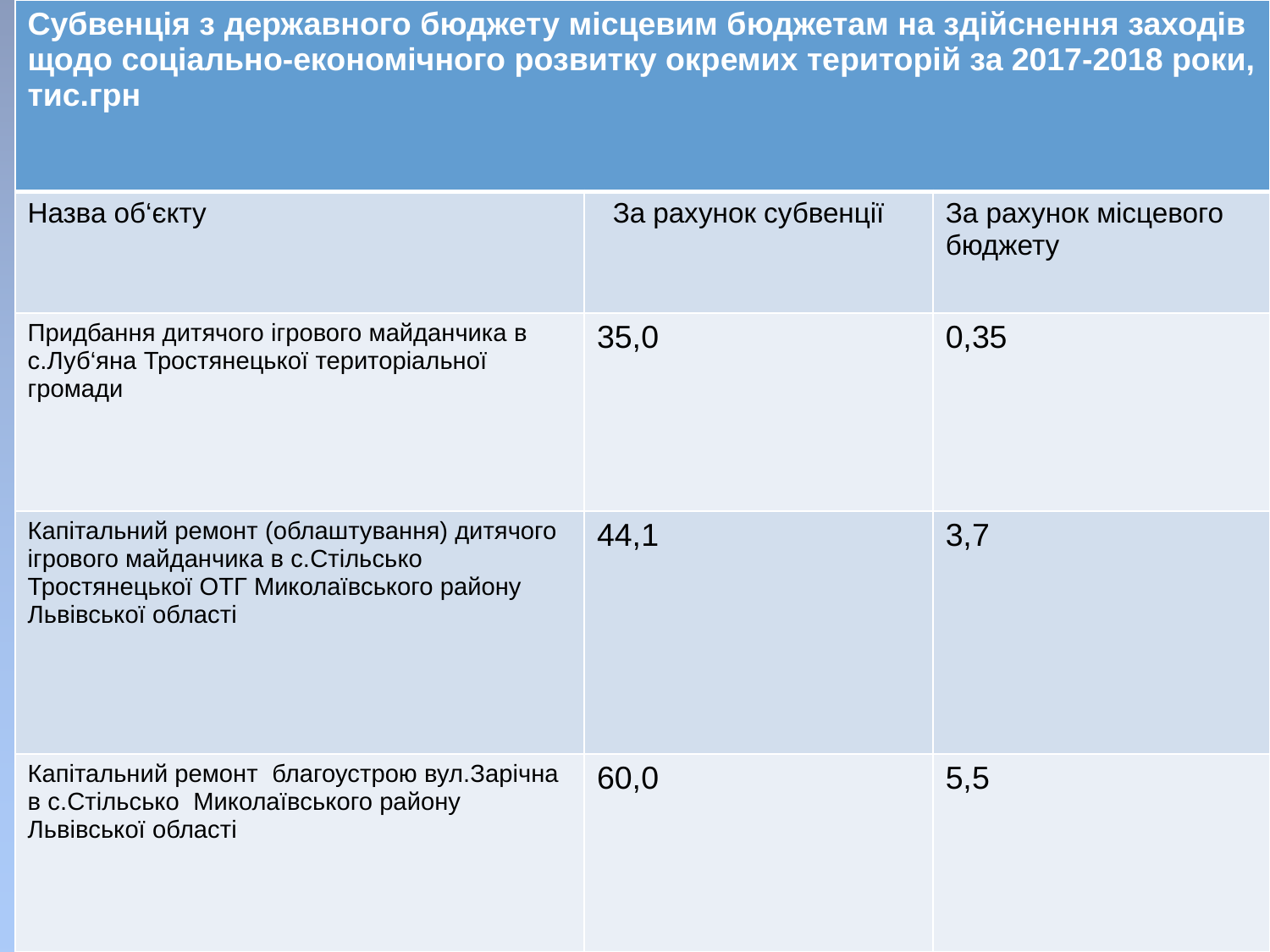

| Субвенція з державного бюджету місцевим бюджетам на здійснення заходів щодо соціально-економічного розвитку окремих територій за 2017-2018 роки, тис.грн |  |  |
| --- | --- | --- |
| Назва об‘єкту | За рахунок субвенції | За рахунок місцевого бюджету |
| Придбання дитячого ігрового майданчика в с.Луб‘яна Тростянецької територіальної громади | 35,0 | 0,35 |
| Капітальний ремонт (облаштування) дитячого ігрового майданчика в с.Стільсько Тростянецької ОТГ Миколаївського району Львівської області | 44,1 | 3,7 |
| Капітальний ремонт благоустрою вул.Зарічна в с.Стільсько Миколаївського району Львівської області | 60,0 | 5,5 |